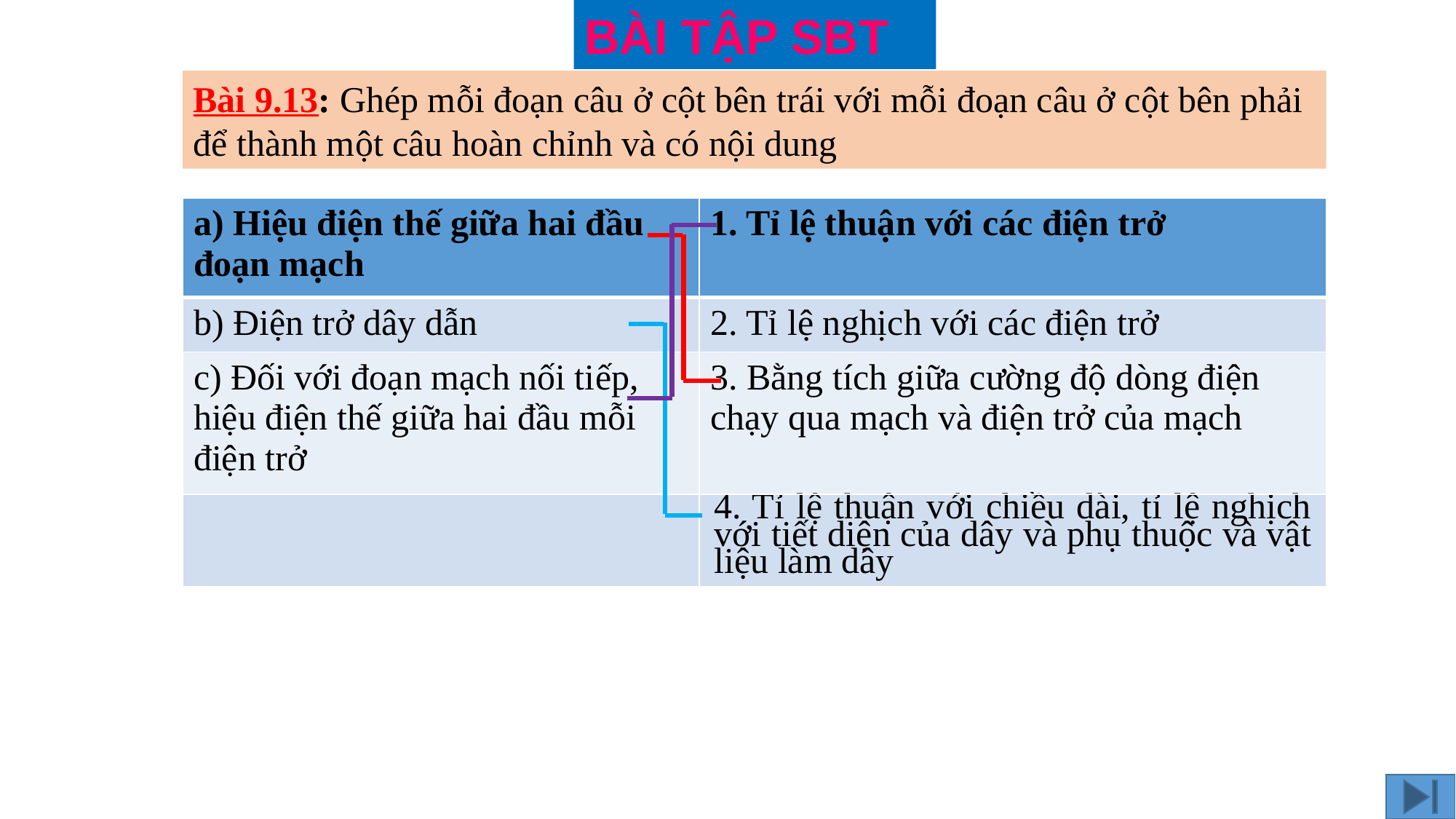

BÀI TẬP SBT
Bài 9.13: Ghép mỗi đoạn câu ở cột bên trái với mỗi đoạn câu ở cột bên phải để thành một câu hoàn chỉnh và có nội dung
| a) Hiệu điện thế giữa hai đầu đoạn mạch | 1. Tỉ lệ thuận với các điện trở |
| --- | --- |
| b) Điện trở dây dẫn | 2. Tỉ lệ nghịch với các điện trở |
| c) Đối với đoạn mạch nối tiếp, hiệu điện thế giữa hai đầu mỗi điện trở | 3. Bằng tích giữa cường độ dòng điện chạy qua mạch và điện trở của mạch |
|  | 4. Tỉ lệ thuận với chiều dài, tỉ lệ nghịch với tiết diện của dây và phụ thuộc và vật liệu làm dây |
R2= 8